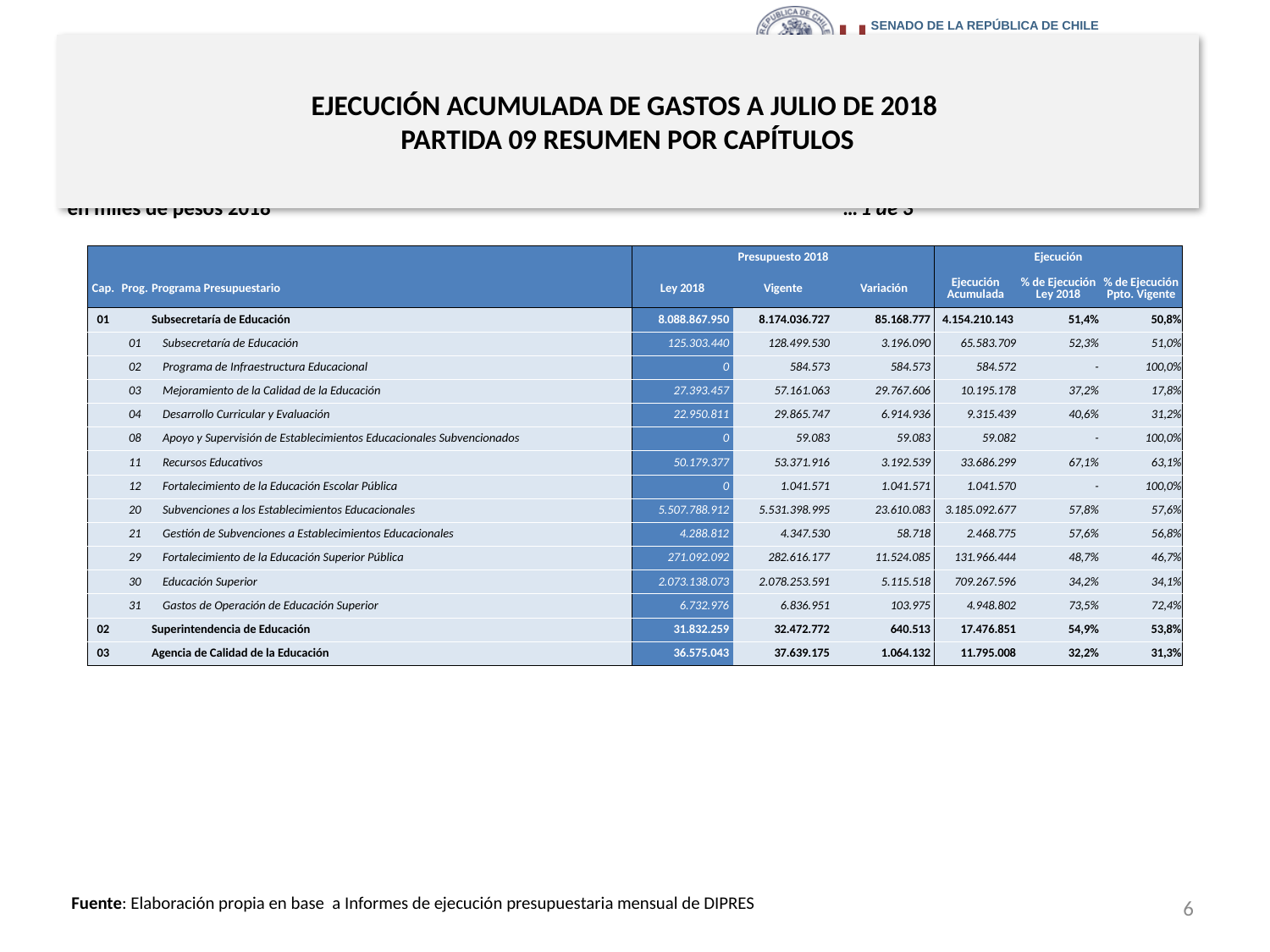

# EJECUCIÓN ACUMULADA DE GASTOS A JULIO DE 2018 PARTIDA 09 RESUMEN POR CAPÍTULOS
en miles de pesos 2018                                                                                                                      …1 de 3
|  |  |  | Presupuesto 2018 |  |  | Ejecución |  |  |
| --- | --- | --- | --- | --- | --- | --- | --- | --- |
| Cap. | Prog. | Programa Presupuestario | Ley 2018 | Vigente | Variación | Ejecución Acumulada | % de Ejecución Ley 2018 | % de Ejecución Ppto. Vigente |
| 01 |  | Subsecretaría de Educación | 8.088.867.950 | 8.174.036.727 | 85.168.777 | 4.154.210.143 | 51,4% | 50,8% |
|  | 01 | Subsecretaría de Educación | 125.303.440 | 128.499.530 | 3.196.090 | 65.583.709 | 52,3% | 51,0% |
|  | 02 | Programa de Infraestructura Educacional | 0 | 584.573 | 584.573 | 584.572 | - | 100,0% |
|  | 03 | Mejoramiento de la Calidad de la Educación | 27.393.457 | 57.161.063 | 29.767.606 | 10.195.178 | 37,2% | 17,8% |
|  | 04 | Desarrollo Curricular y Evaluación | 22.950.811 | 29.865.747 | 6.914.936 | 9.315.439 | 40,6% | 31,2% |
|  | 08 | Apoyo y Supervisión de Establecimientos Educacionales Subvencionados | 0 | 59.083 | 59.083 | 59.082 | - | 100,0% |
|  | 11 | Recursos Educativos | 50.179.377 | 53.371.916 | 3.192.539 | 33.686.299 | 67,1% | 63,1% |
|  | 12 | Fortalecimiento de la Educación Escolar Pública | 0 | 1.041.571 | 1.041.571 | 1.041.570 | - | 100,0% |
|  | 20 | Subvenciones a los Establecimientos Educacionales | 5.507.788.912 | 5.531.398.995 | 23.610.083 | 3.185.092.677 | 57,8% | 57,6% |
|  | 21 | Gestión de Subvenciones a Establecimientos Educacionales | 4.288.812 | 4.347.530 | 58.718 | 2.468.775 | 57,6% | 56,8% |
|  | 29 | Fortalecimiento de la Educación Superior Pública | 271.092.092 | 282.616.177 | 11.524.085 | 131.966.444 | 48,7% | 46,7% |
|  | 30 | Educación Superior | 2.073.138.073 | 2.078.253.591 | 5.115.518 | 709.267.596 | 34,2% | 34,1% |
|  | 31 | Gastos de Operación de Educación Superior | 6.732.976 | 6.836.951 | 103.975 | 4.948.802 | 73,5% | 72,4% |
| 02 |  | Superintendencia de Educación | 31.832.259 | 32.472.772 | 640.513 | 17.476.851 | 54,9% | 53,8% |
| 03 |  | Agencia de Calidad de la Educación | 36.575.043 | 37.639.175 | 1.064.132 | 11.795.008 | 32,2% | 31,3% |
6